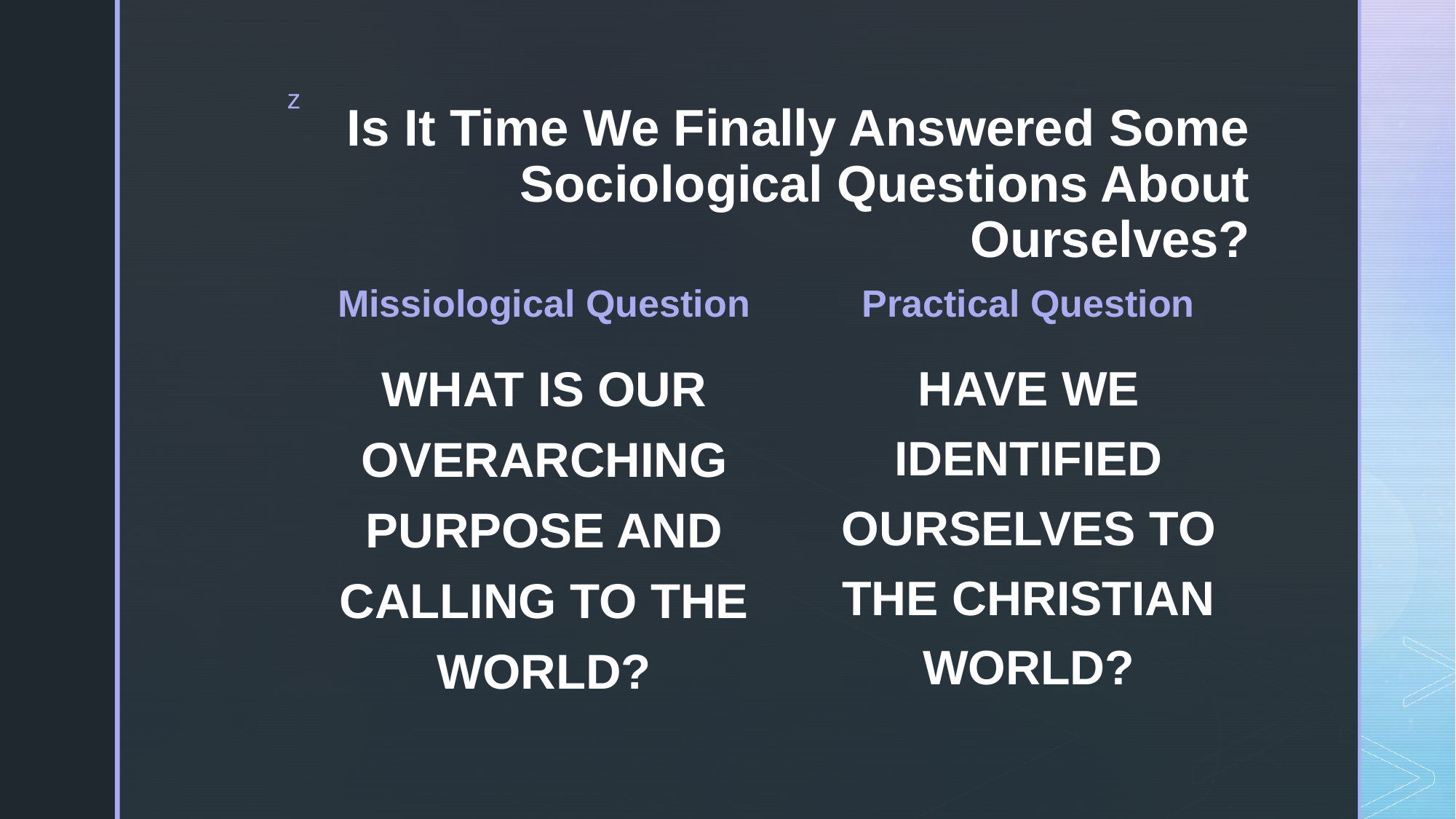

# Is It Time We Finally Answered Some Sociological Questions About Ourselves?
Missiological Question
Practical Question
WHAT IS OUR OVERARCHING PURPOSE AND CALLING TO THE WORLD?
HAVE WE IDENTIFIED OURSELVES TO THE CHRISTIAN WORLD?